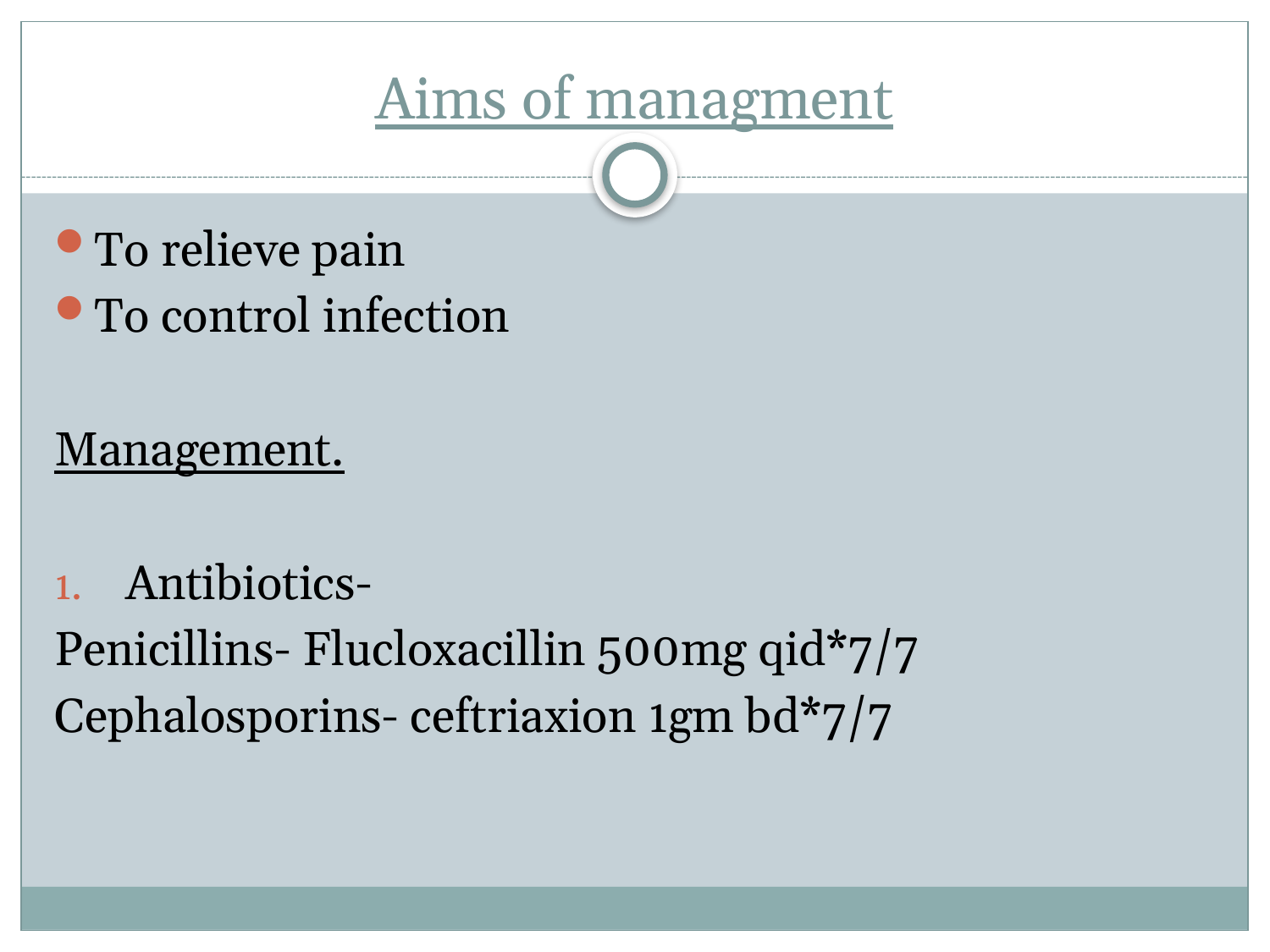

# Aims of managment
To relieve pain
To control infection

Management.

Antibiotics-
Penicillins- Flucloxacillin 500mg qid*7/7
Cephalosporins- ceftriaxion 1gm bd*7/7